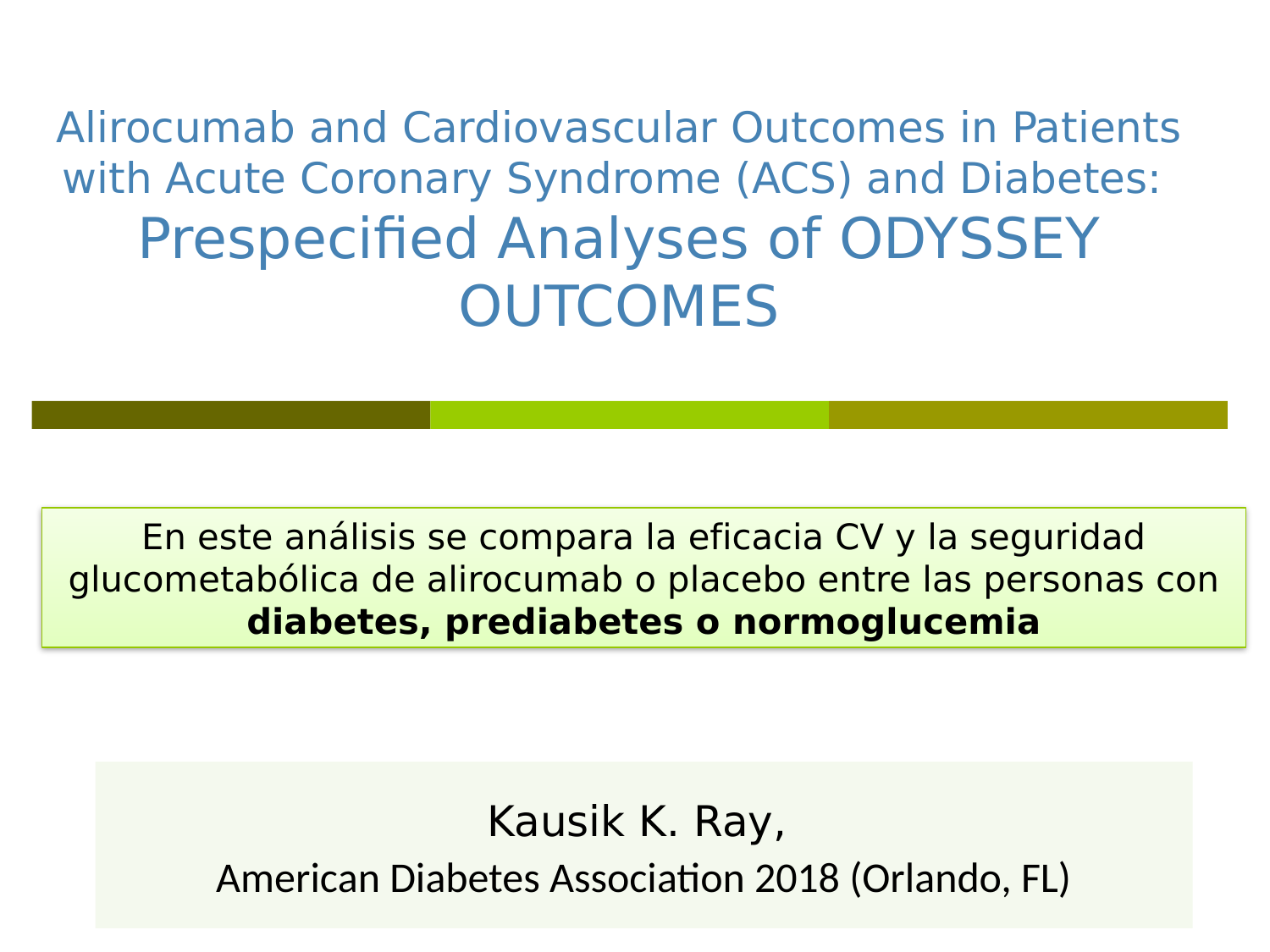

# Alirocumab and Cardiovascular Outcomes in Patients with Acute Coronary Syndrome (ACS) and Diabetes: Prespecified Analyses of ODYSSEY OUTCOMES
En este análisis se compara la eficacia CV y la seguridad glucometabólica de alirocumab o placebo entre las personas con diabetes, prediabetes o normoglucemia
Kausik K. Ray,
American Diabetes Association 2018 (Orlando, FL)